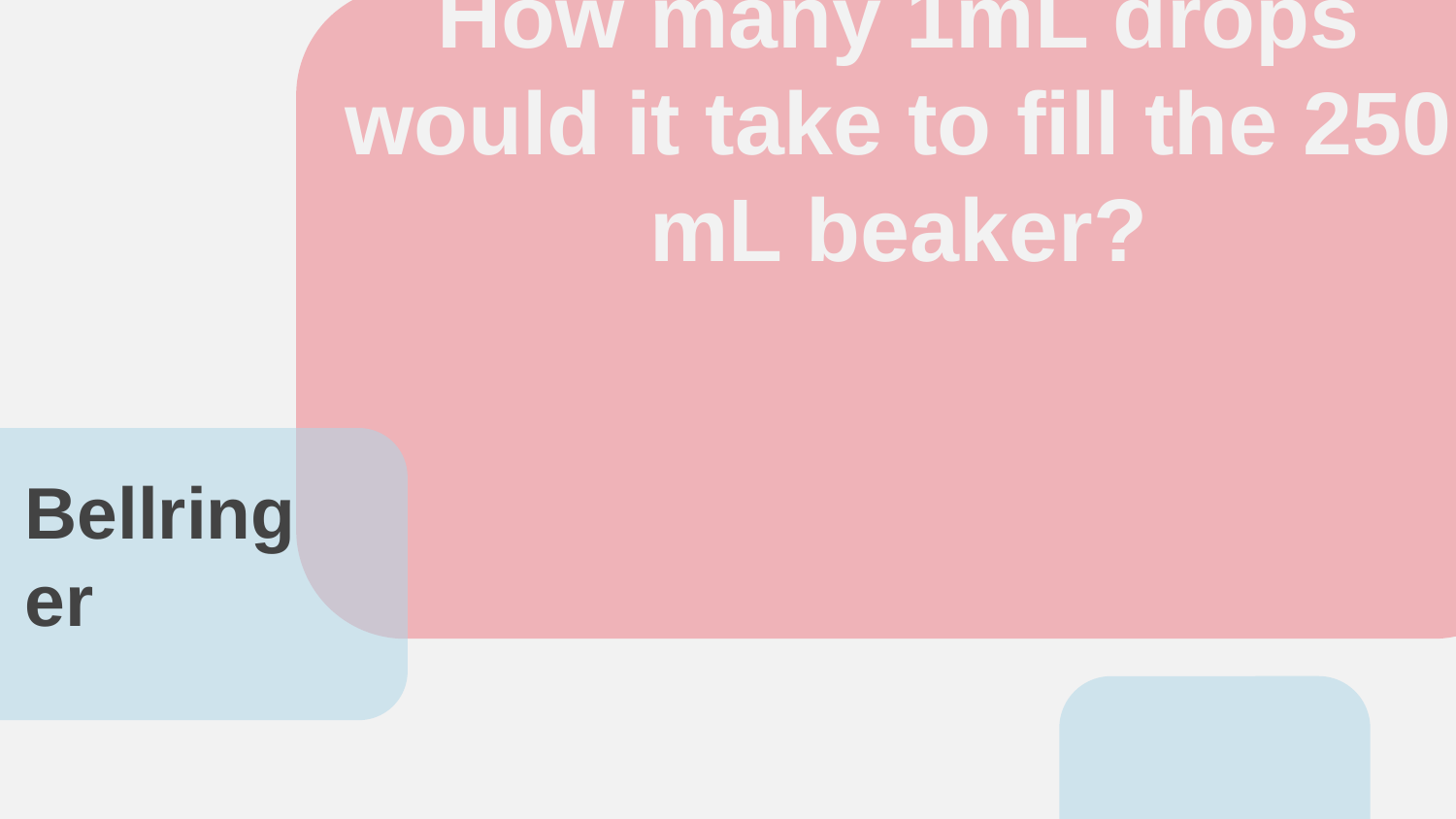

# How many 1mL drops would it take to fill the 250 mL beaker?
Bellringer